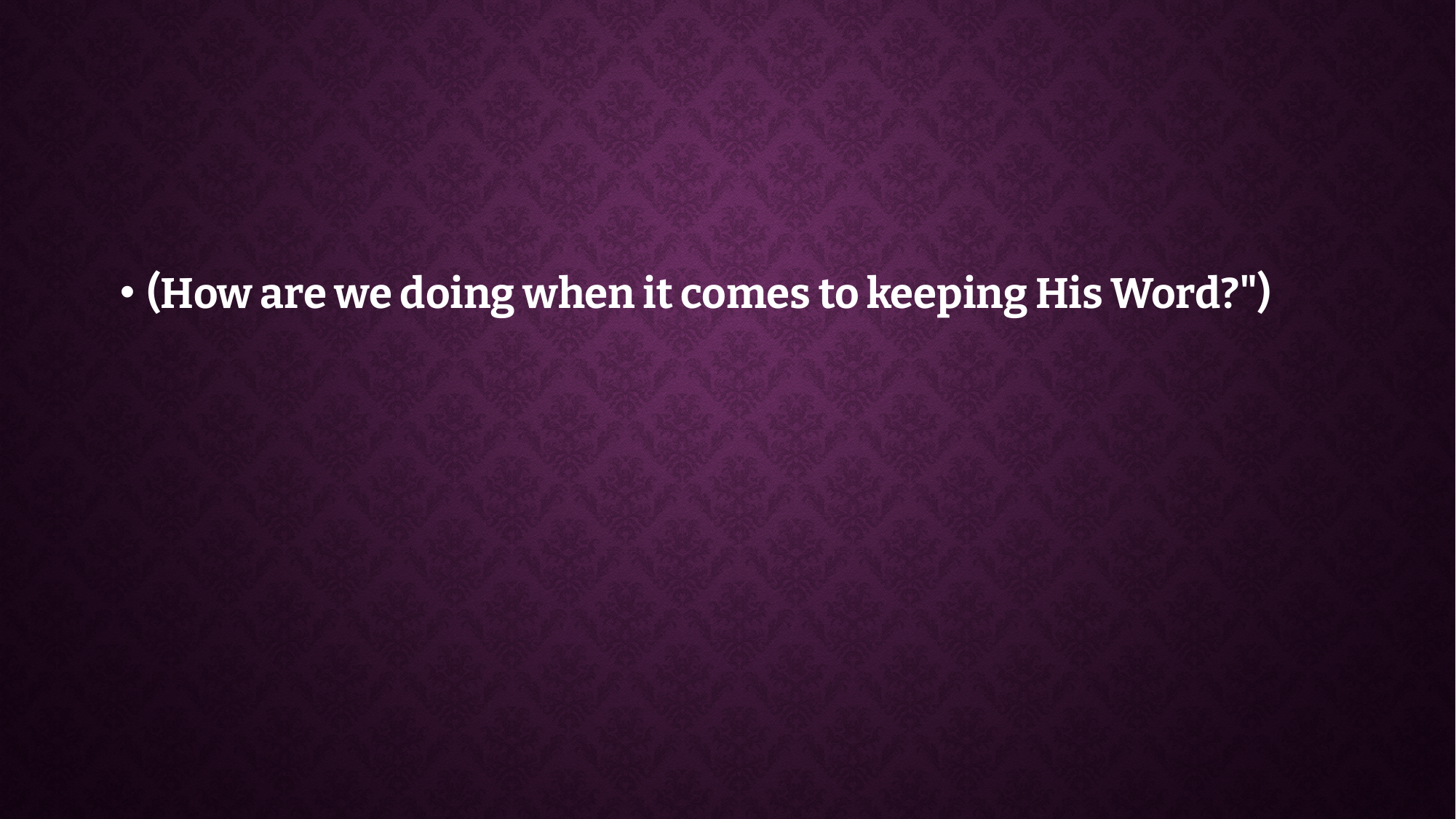

(How are we doing when it comes to keeping His Word?")